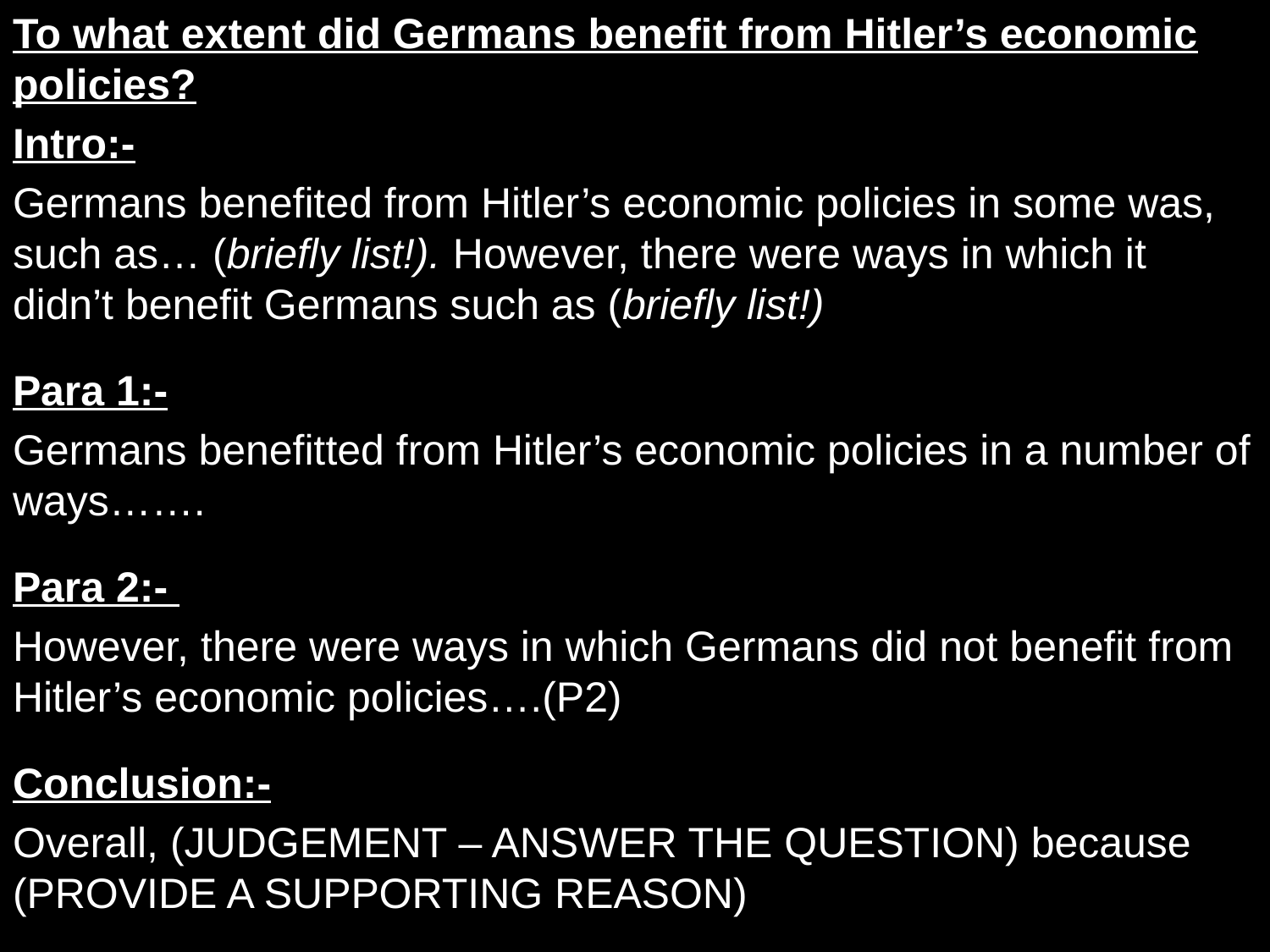

To what extent did Germans benefit from Hitler’s economic policies?
Intro:-
Germans benefited from Hitler’s economic policies in some was, such as… (briefly list!). However, there were ways in which it didn’t benefit Germans such as (briefly list!)

Para 1:-
Germans benefitted from Hitler’s economic policies in a number of ways…….

Para 2:-
However, there were ways in which Germans did not benefit from Hitler’s economic policies….(P2)

Conclusion:-
Overall, (JUDGEMENT – ANSWER THE QUESTION) because (PROVIDE A SUPPORTING REASON)